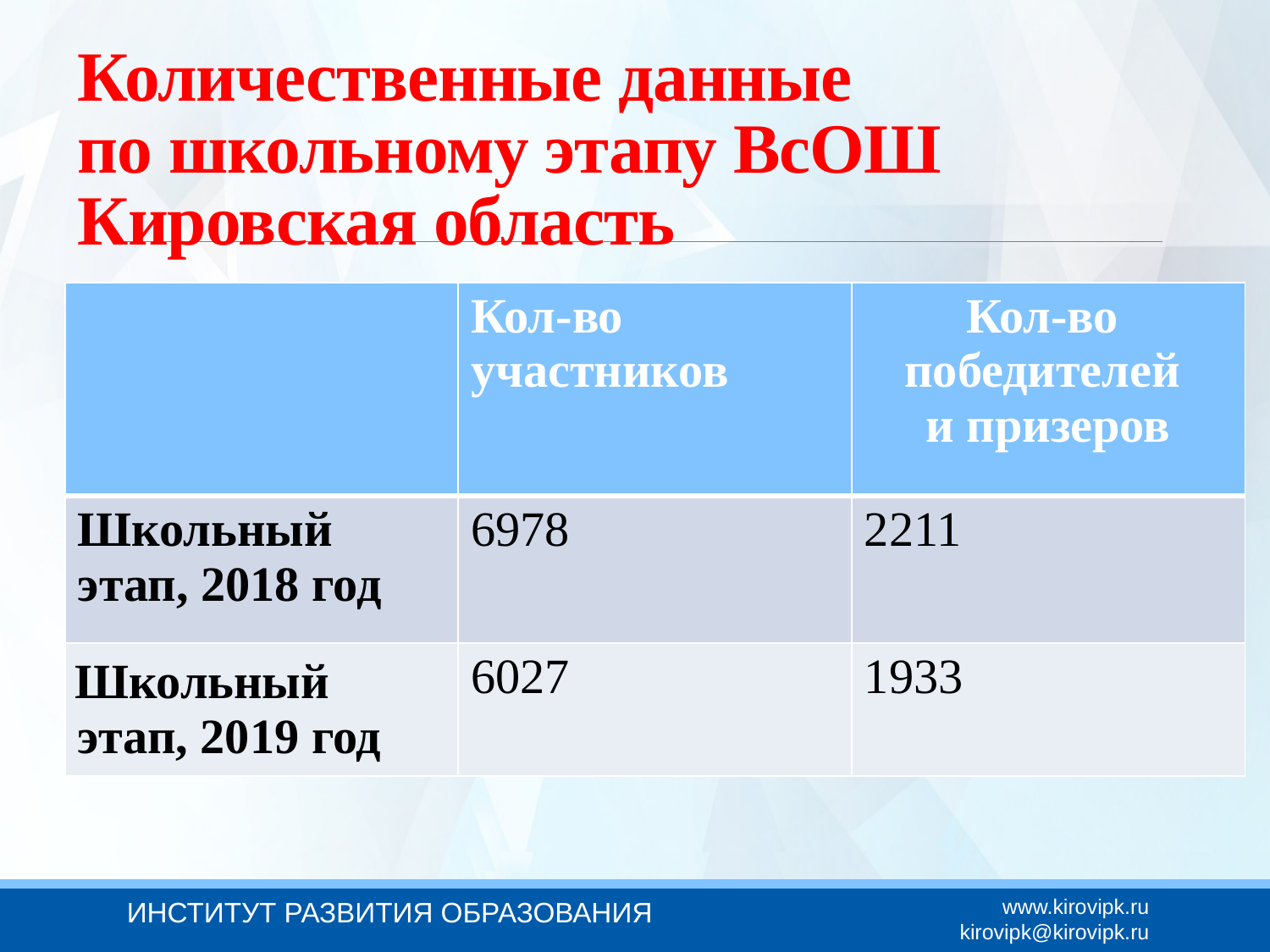

# Количественные данные по школьному этапу ВсОШ Кировская область
|  | Кол-во участников | Кол-во победителей и призеров |
| --- | --- | --- |
| Школьный этап, 2018 год | 6978 | 2211 |
| Школьный этап, 2019 год | 6027 | 1933 |